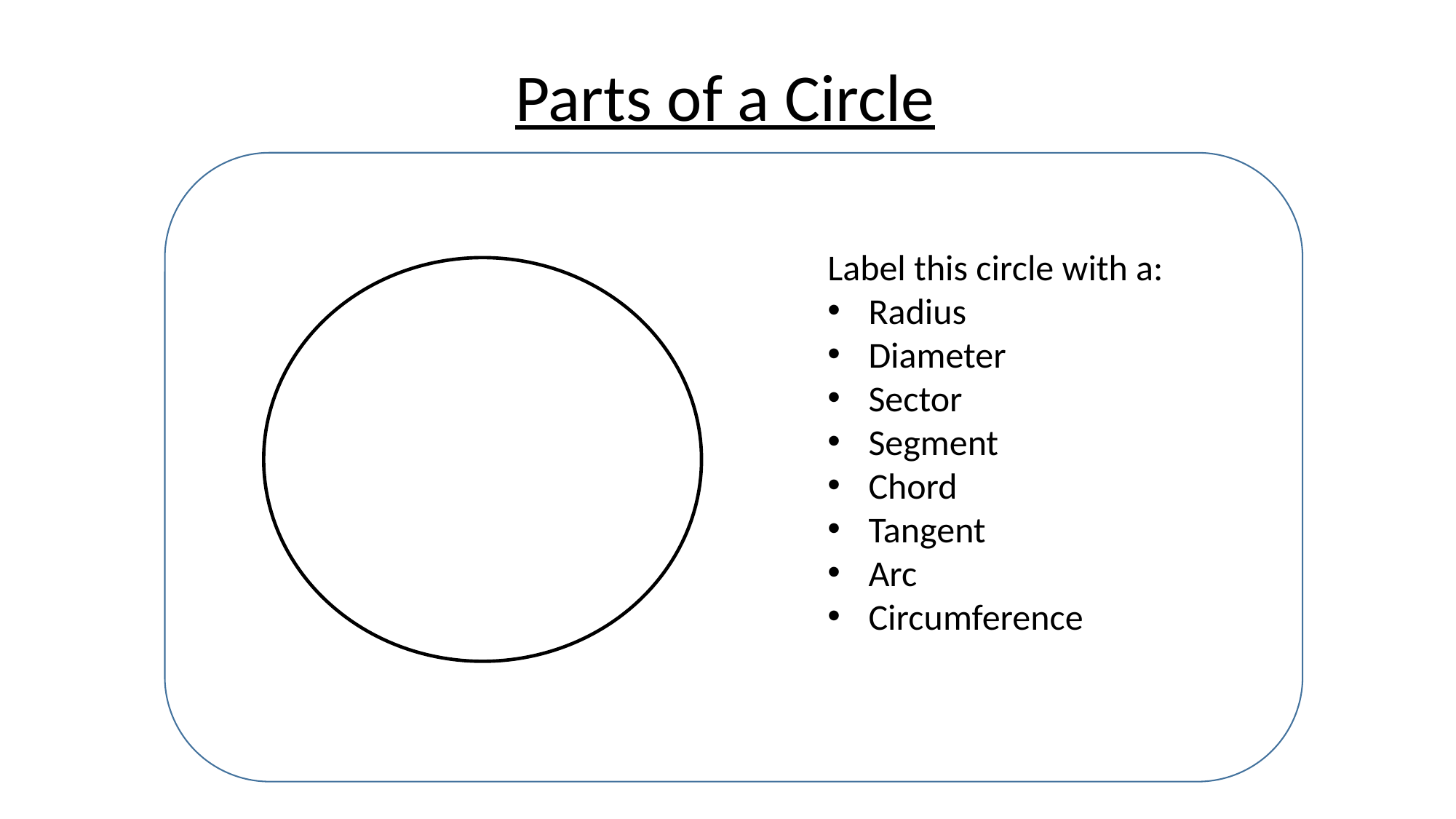

# Parts of a Circle

Label this circle with a:
Radius
Diameter
Sector
Segment
Chord
Tangent
Arc
Circumference